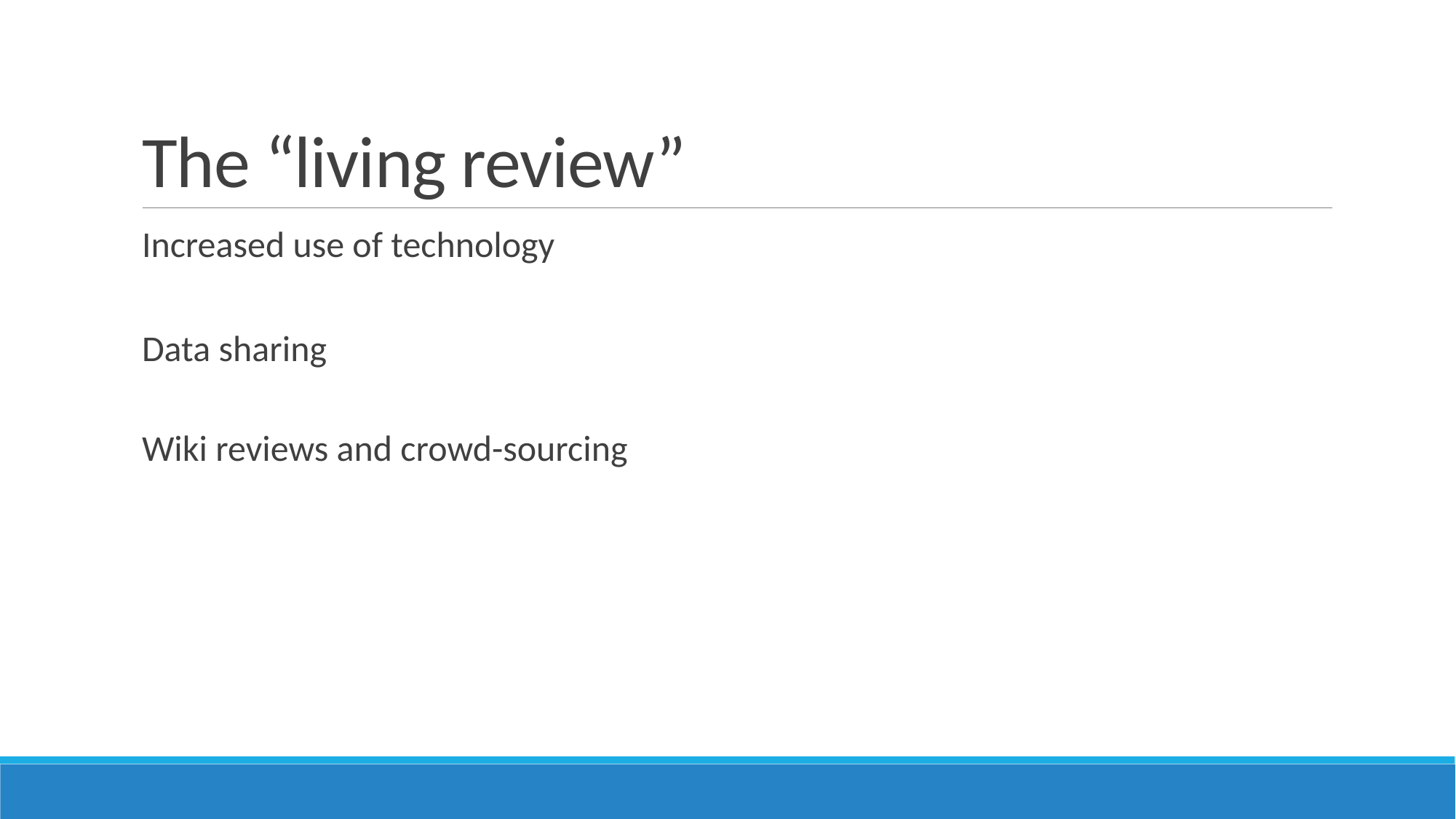

# The “living review”
Increased use of technology
Data sharing
Wiki reviews and crowd-sourcing